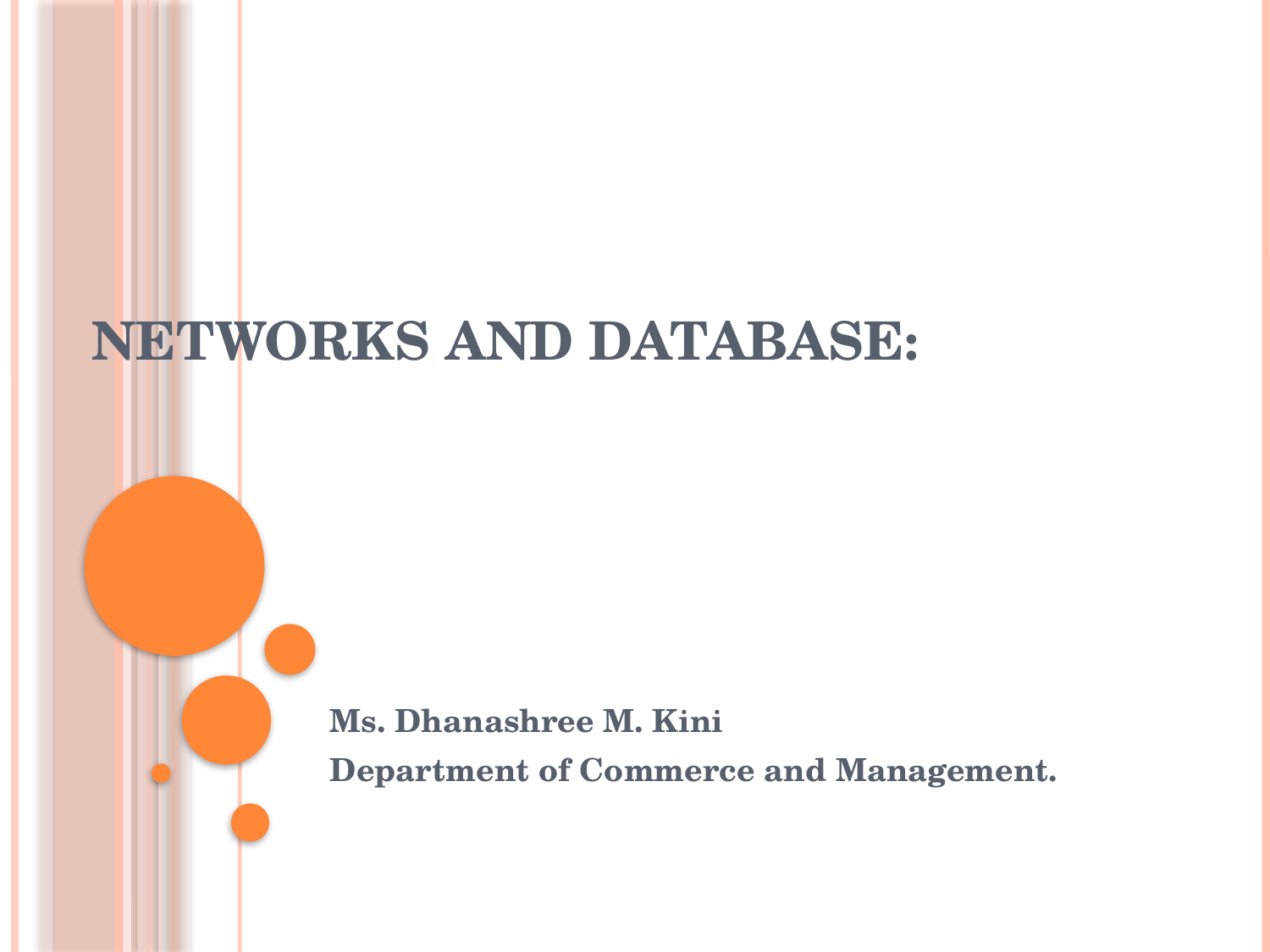

# Networks and database:
Ms. Dhanashree M. Kini
Department of Commerce and Management.